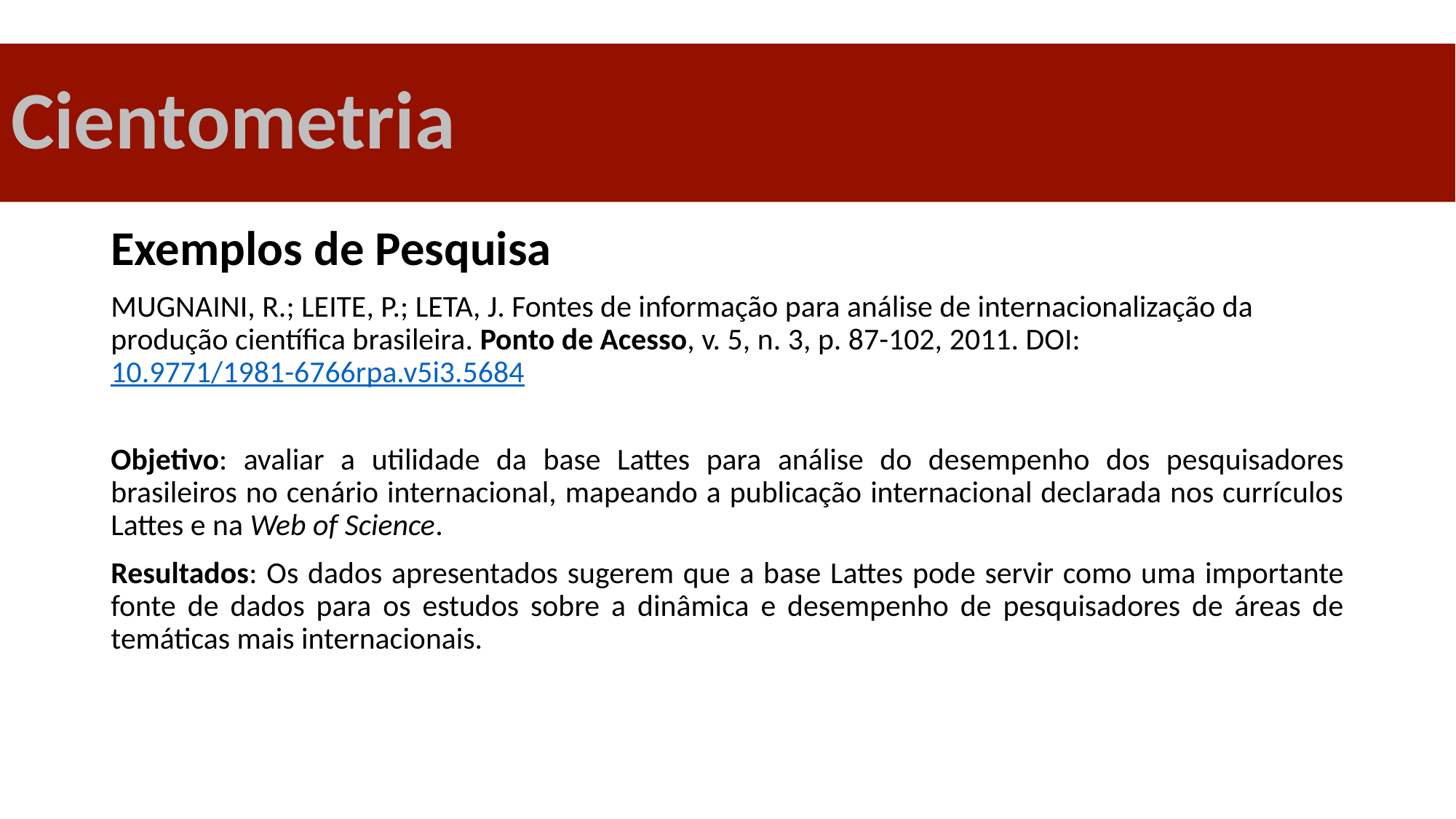

# Cientometria
Exemplos de Pesquisa
MUGNAINI, R.; LEITE, P.; LETA, J. Fontes de informação para análise de internacionalização da produção científica brasileira. Ponto de Acesso, v. 5, n. 3, p. 87-102, 2011. DOI: 10.9771/1981-6766rpa.v5i3.5684
Objetivo: avaliar a utilidade da base Lattes para análise do desempenho dos pesquisadores brasileiros no cenário internacional, mapeando a publicação internacional declarada nos currículos Lattes e na Web of Science.
Resultados: Os dados apresentados sugerem que a base Lattes pode servir como uma importante fonte de dados para os estudos sobre a dinâmica e desempenho de pesquisadores de áreas de temáticas mais internacionais.